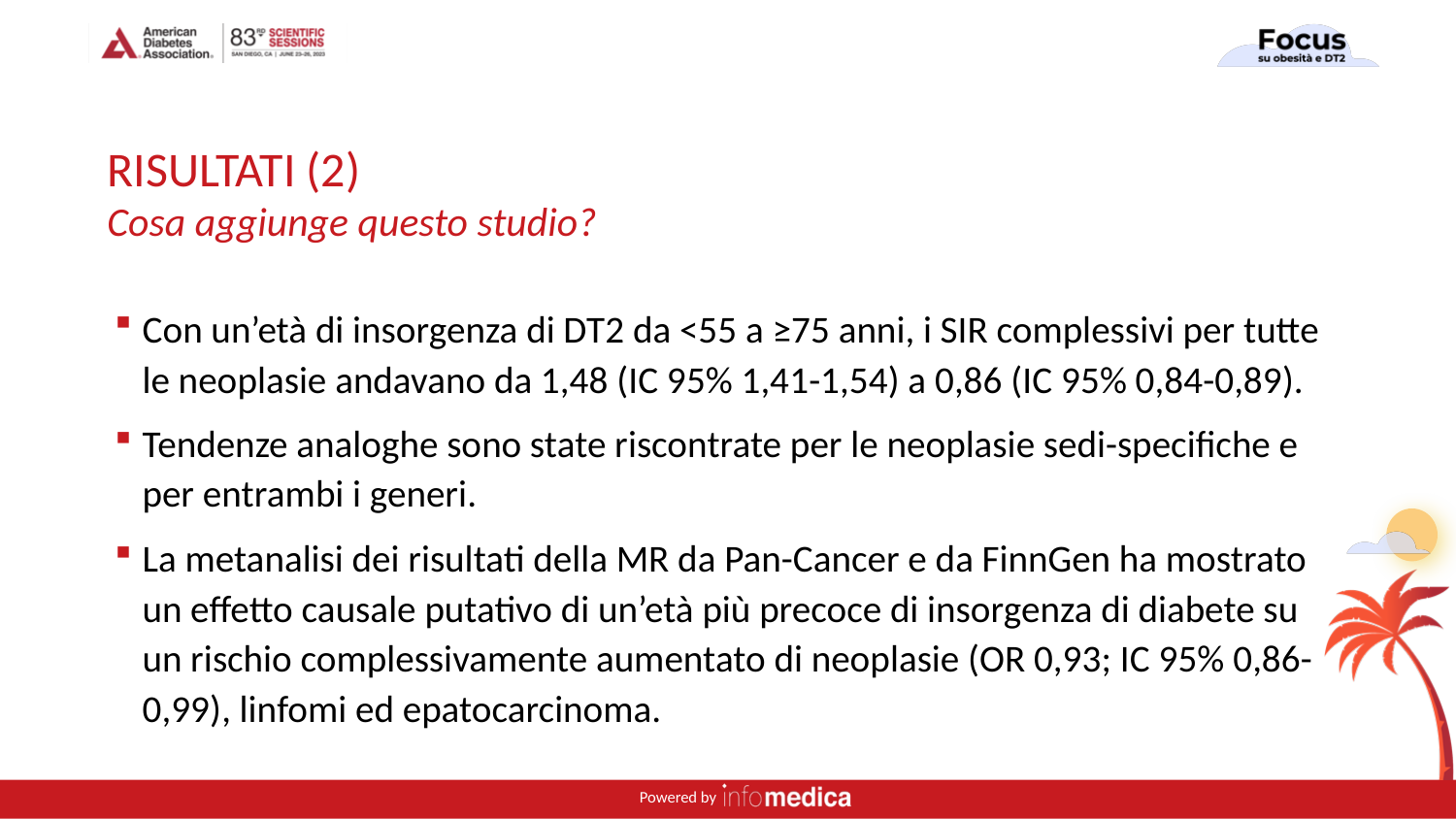

# RISULTATI (2) Cosa aggiunge questo studio?
Con un’età di insorgenza di DT2 da <55 a ≥75 anni, i SIR complessivi per tutte le neoplasie andavano da 1,48 (IC 95% 1,41-1,54) a 0,86 (IC 95% 0,84-0,89).
Tendenze analoghe sono state riscontrate per le neoplasie sedi-specifiche e per entrambi i generi.
La metanalisi dei risultati della MR da Pan-Cancer e da FinnGen ha mostrato un effetto causale putativo di un’età più precoce di insorgenza di diabete su un rischio complessivamente aumentato di neoplasie (OR 0,93; IC 95% 0,86-0,99), linfomi ed epatocarcinoma.